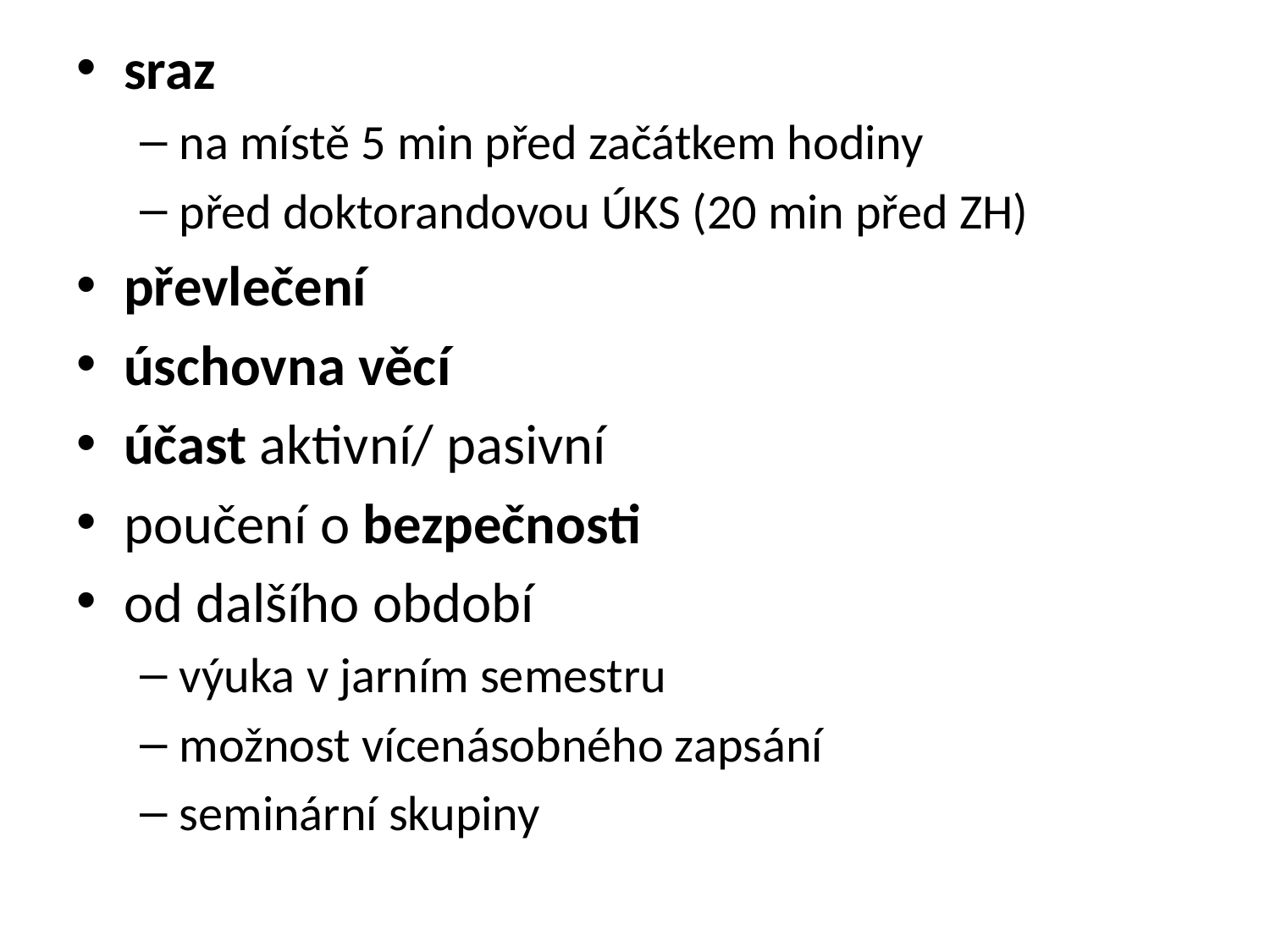

sraz
na místě 5 min před začátkem hodiny
před doktorandovou ÚKS (20 min před ZH)
převlečení
úschovna věcí
účast aktivní/ pasivní
poučení o bezpečnosti
od dalšího období
výuka v jarním semestru
možnost vícenásobného zapsání
seminární skupiny